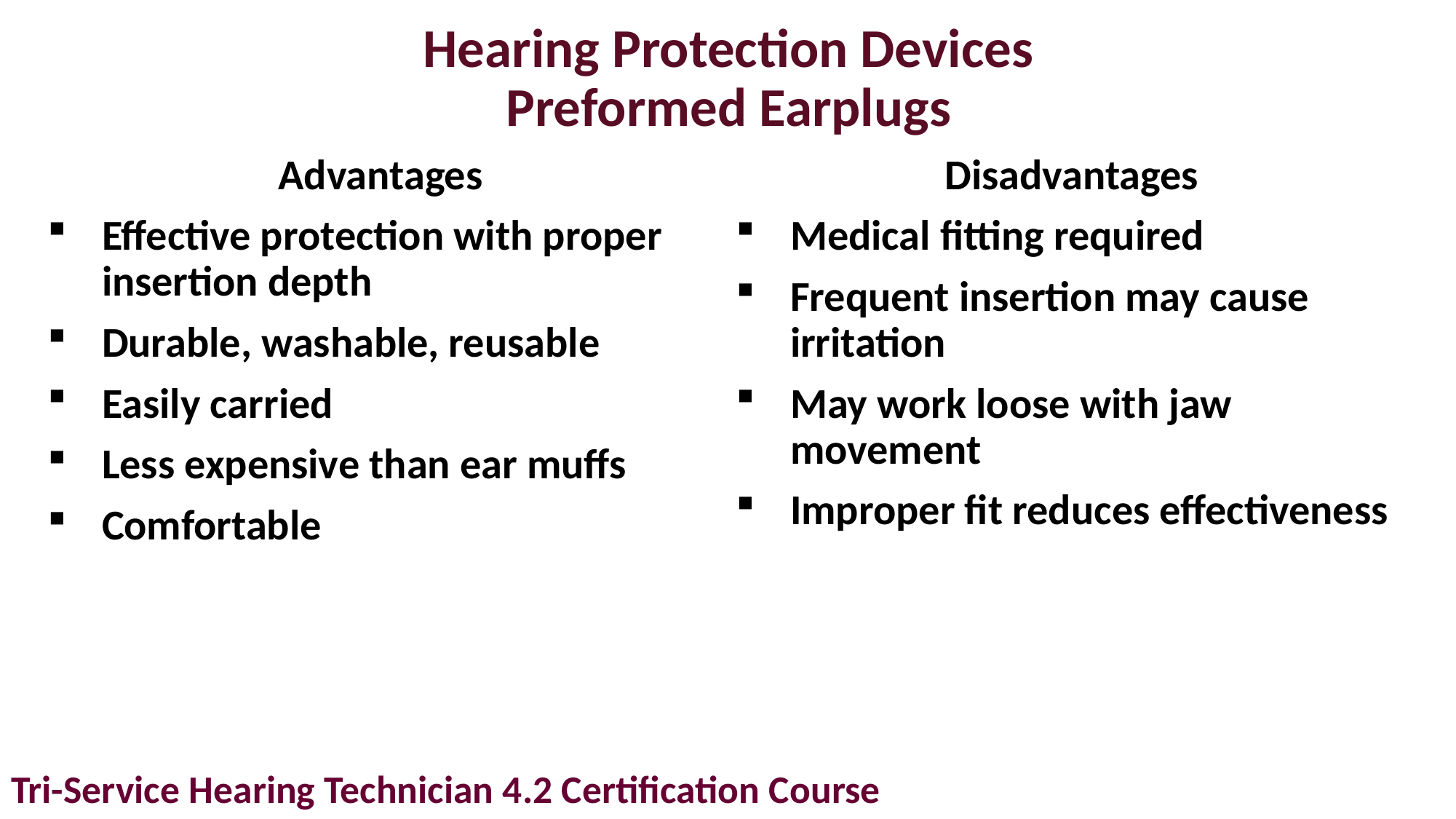

# Hearing Protection Devices Preformed Earplugs
Advantages
Effective protection with proper insertion depth
Durable, washable, reusable
Easily carried
Less expensive than ear muffs
Comfortable
Disadvantages
Medical fitting required
Frequent insertion may cause irritation
May work loose with jaw movement
Improper fit reduces effectiveness
Tri-Service Hearing Technician 4.2 Certification Course